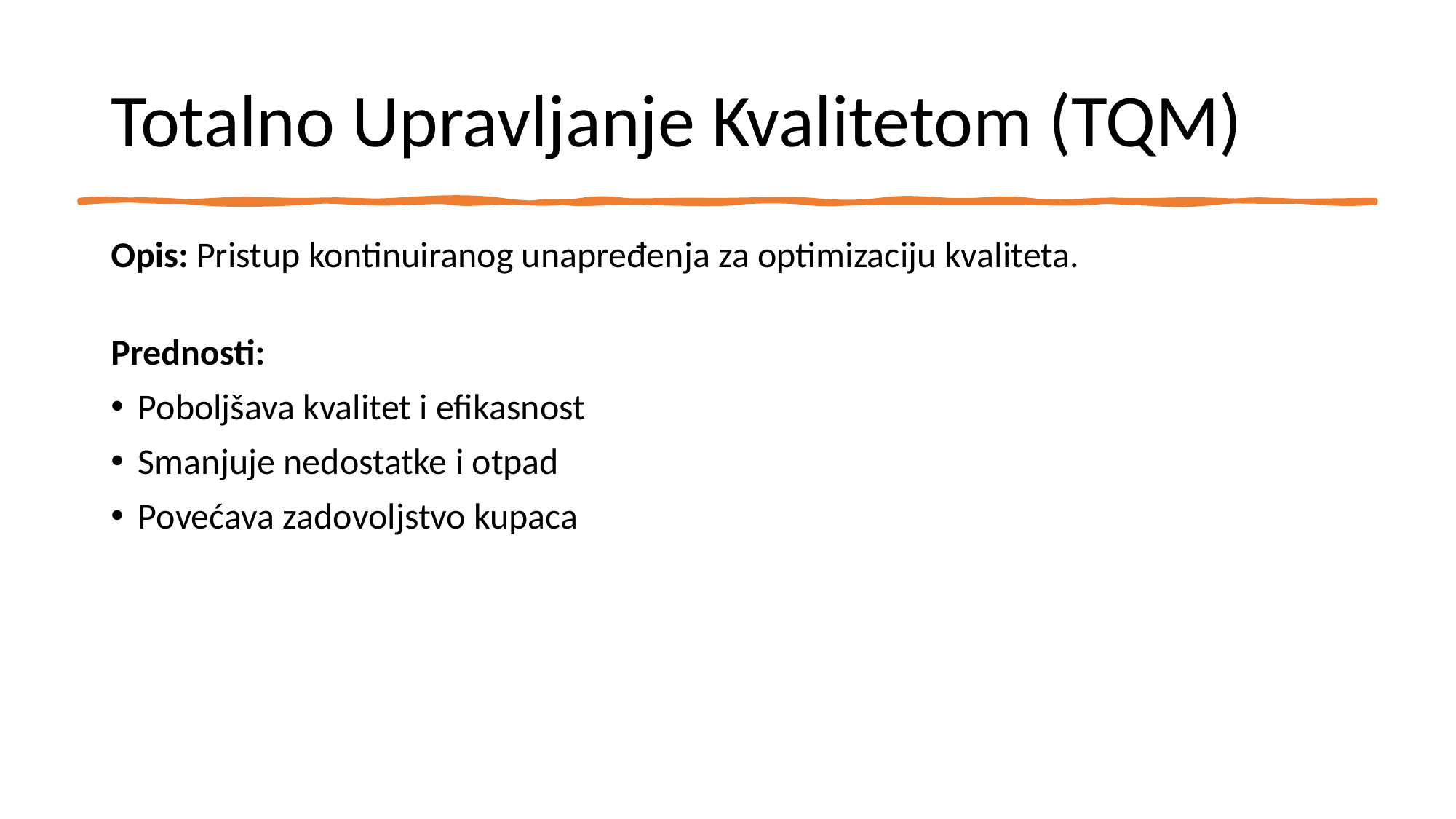

# Totalno Upravljanje Kvalitetom (TQM)

Opis: Pristup kontinuiranog unapređenja za optimizaciju kvaliteta.
Prednosti:
Poboljšava kvalitet i efikasnost
Smanjuje nedostatke i otpad
Povećava zadovoljstvo kupaca